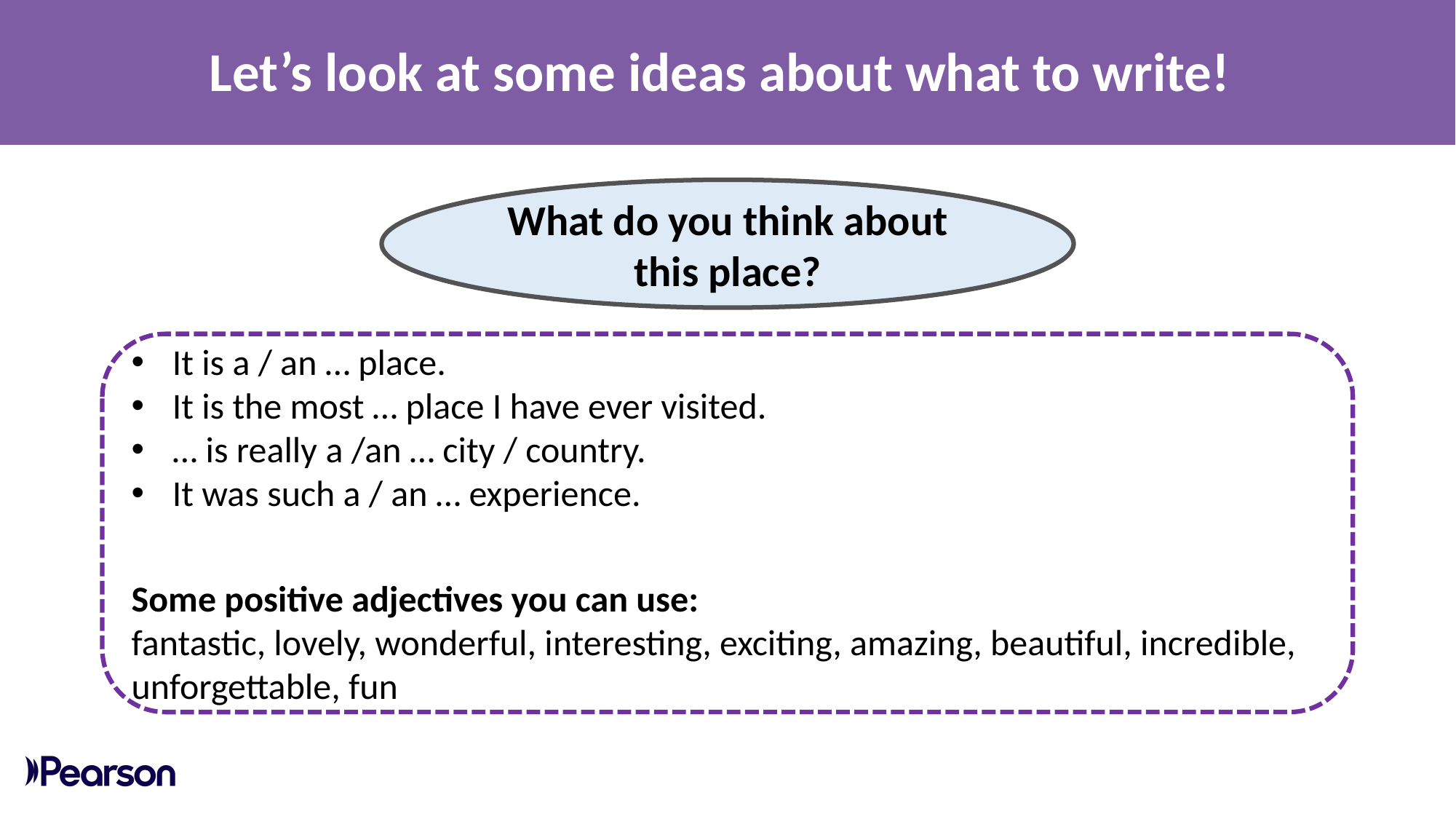

Let’s look at some ideas about what to write!
What do you think about this place?
It is a / an … place.
It is the most … place I have ever visited.
… is really a /an … city / country.
It was such a / an … experience.

Some positive adjectives you can use:
fantastic, lovely, wonderful, interesting, exciting, amazing, beautiful, incredible, unforgettable, fun